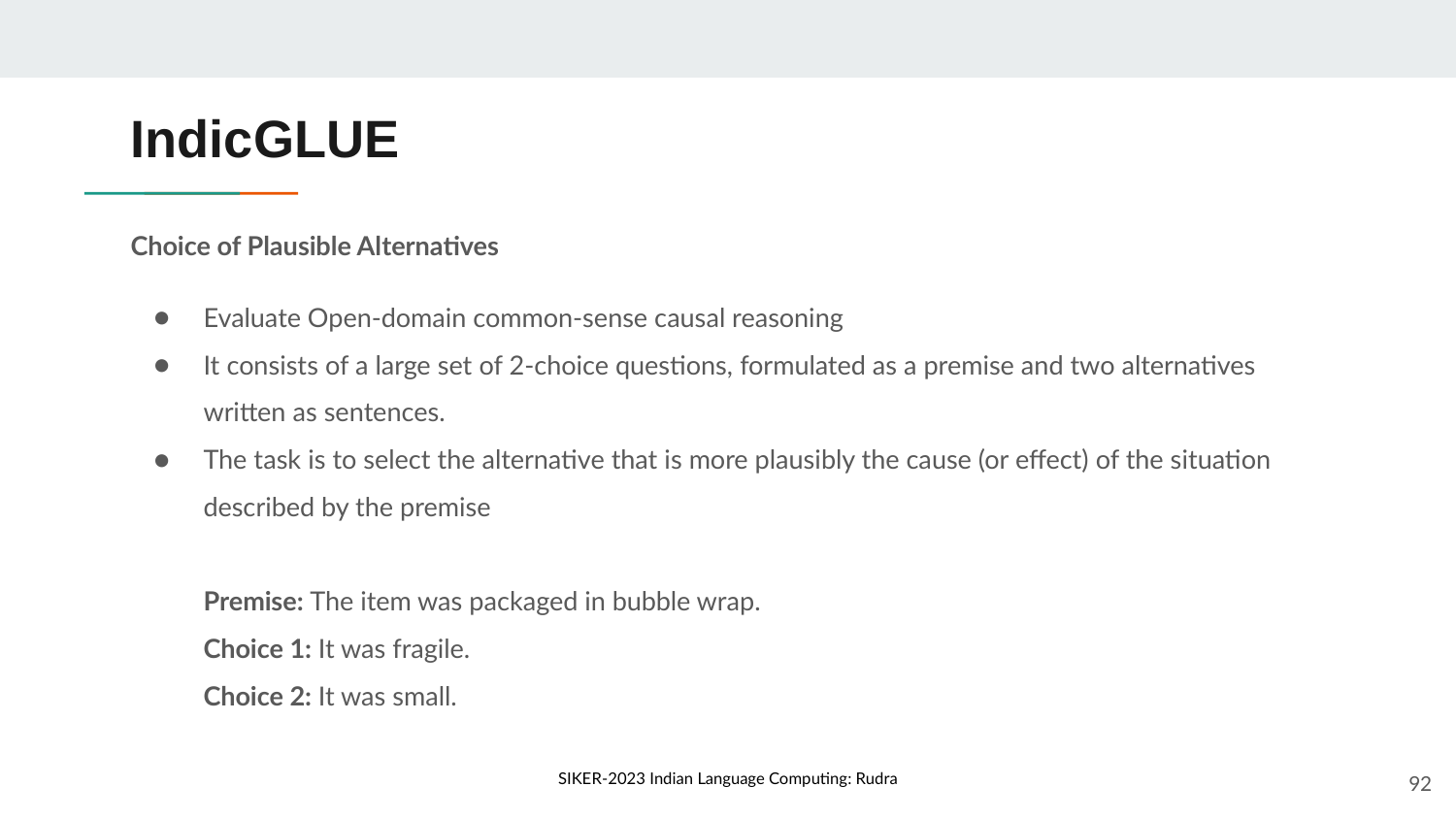

# IndicGLUE
Choice of Plausible Alternatives
Evaluate Open-domain common-sense causal reasoning
It consists of a large set of 2-choice questions, formulated as a premise and two alternatives written as sentences.
The task is to select the alternative that is more plausibly the cause (or effect) of the situation described by the premise
Premise: The item was packaged in bubble wrap.
Choice 1: It was fragile.
Choice 2: It was small.
92